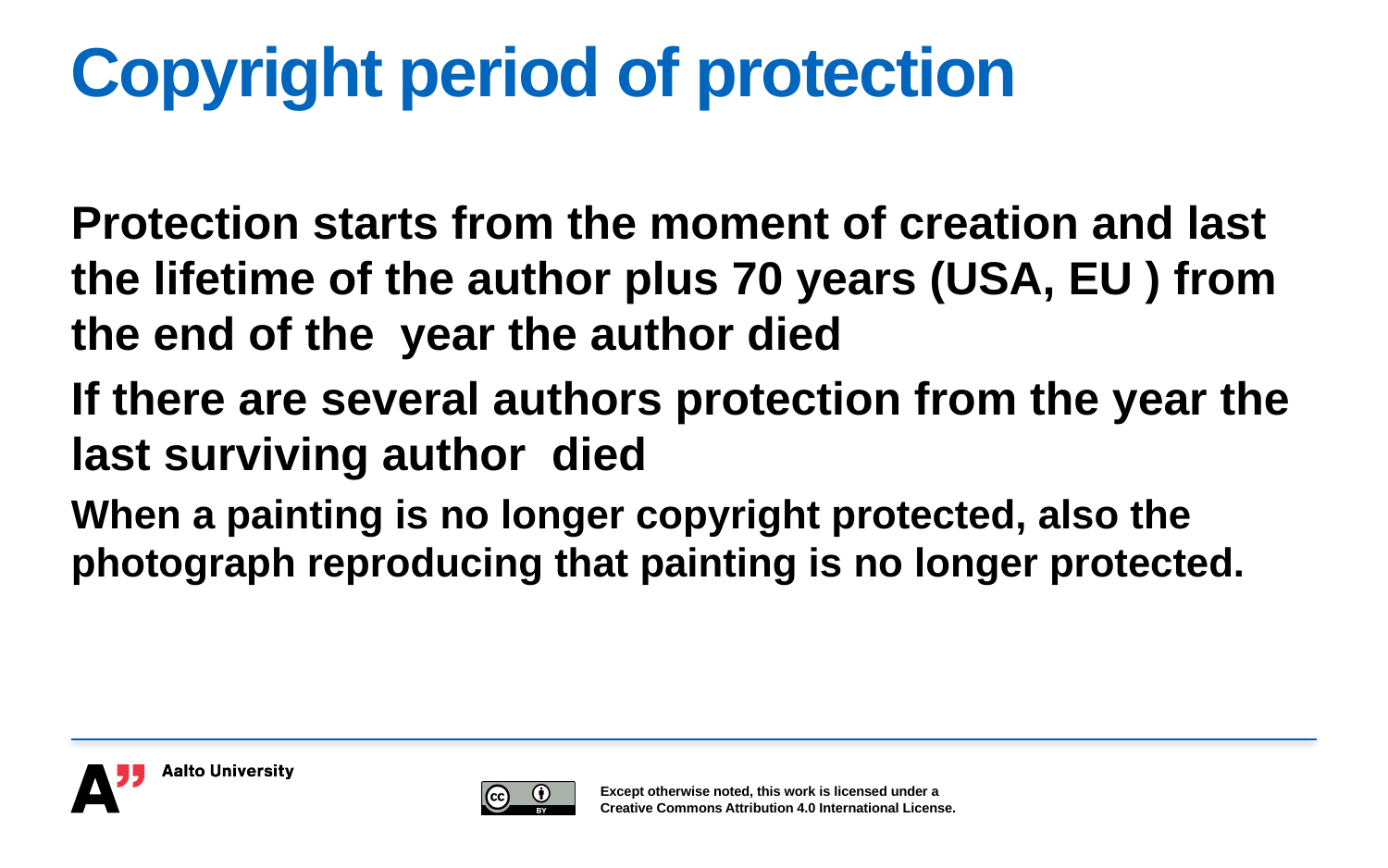

# Copyright period of protection
Protection starts from the moment of creation and last the lifetime of the author plus 70 years (USA, EU ) from the end of the  year the author died
If there are several authors protection from the year the last surviving author  died
When a painting is no longer copyright protected, also the photograph reproducing that painting is no longer protected.